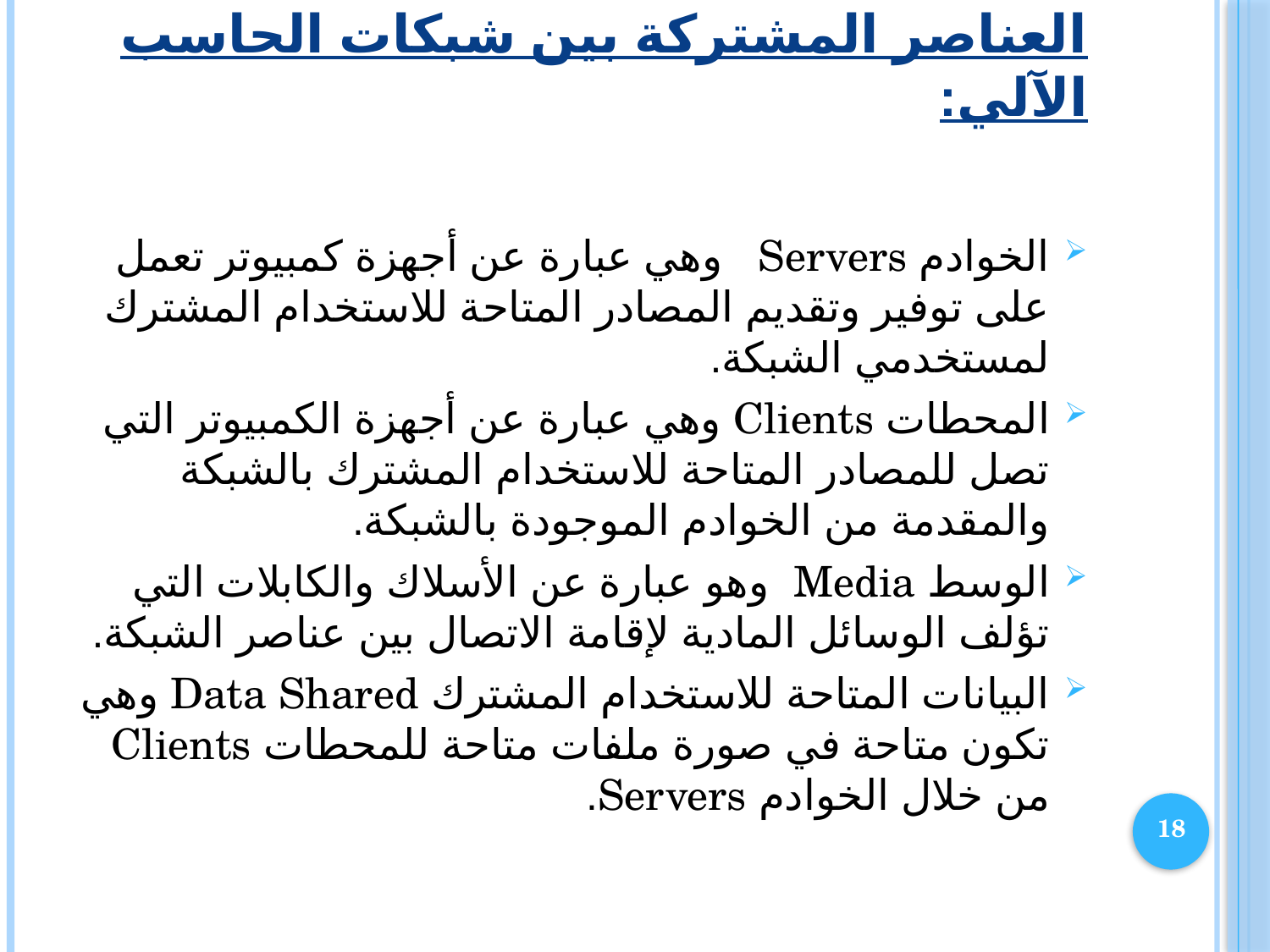

# العناصر المشتركة بين شبكات الحاسب الآلي:
الخوادم Servers   وهي عبارة عن أجهزة كمبيوتر تعمل على توفير وتقديم المصادر المتاحة للاستخدام المشترك لمستخدمي الشبكة.
المحطات Clients وهي عبارة عن أجهزة الكمبيوتر التي تصل للمصادر المتاحة للاستخدام المشترك بالشبكة والمقدمة من الخوادم الموجودة بالشبكة.
الوسط Media  وهو عبارة عن الأسلاك والكابلات التي تؤلف الوسائل المادية لإقامة الاتصال بين عناصر الشبكة.
البيانات المتاحة للاستخدام المشترك Data Shared وهي تكون متاحة في صورة ملفات متاحة للمحطات Clients من خلال الخوادم Servers.
18